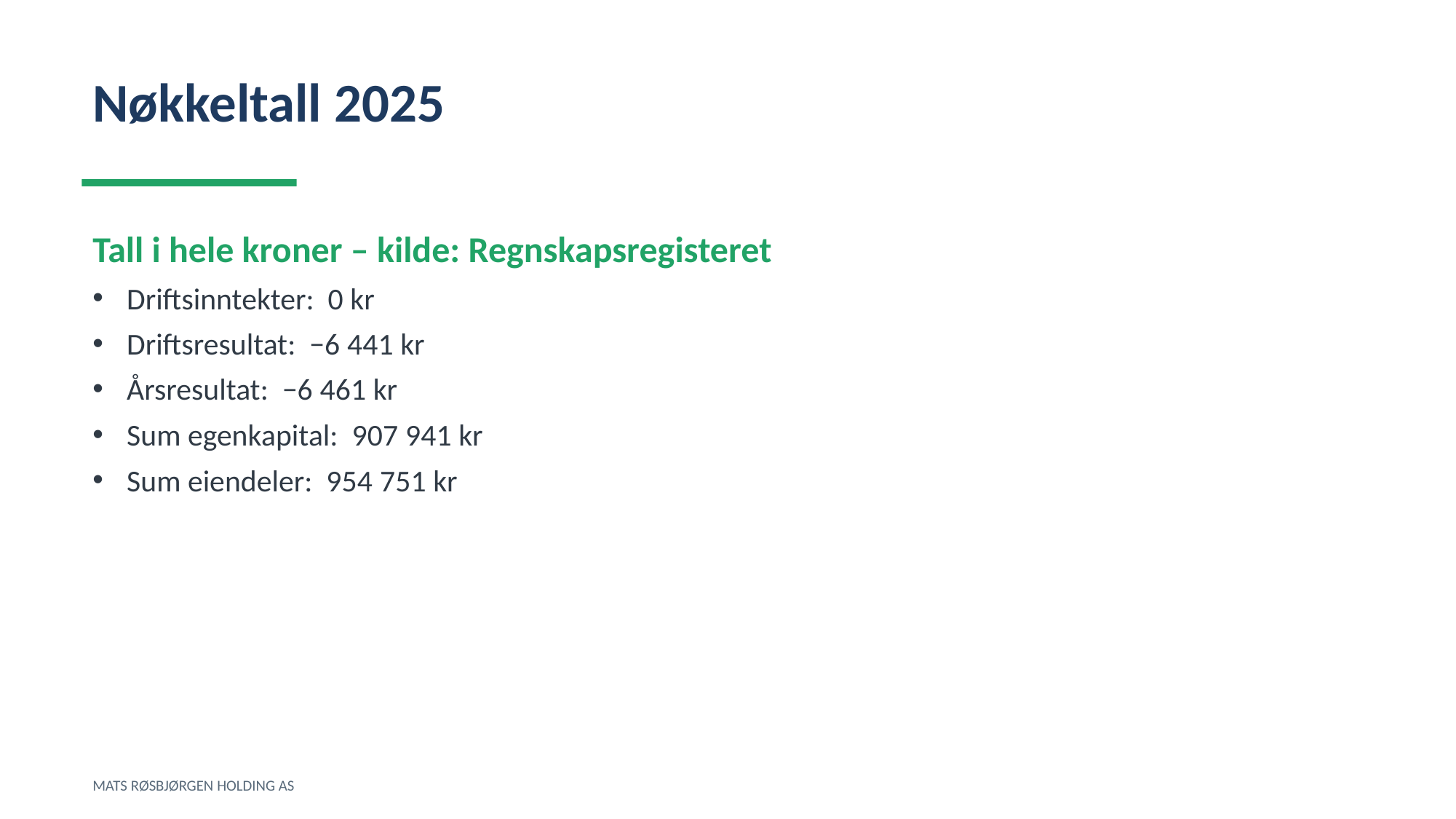

Nøkkeltall 2025

Tall i hele kroner – kilde: Regnskapsregisteret
Driftsinntekter:  0 kr
Driftsresultat:  −6 441 kr
Årsresultat:  −6 461 kr
Sum egenkapital:  907 941 kr
Sum eiendeler:  954 751 kr
MATS RØSBJØRGEN HOLDING AS